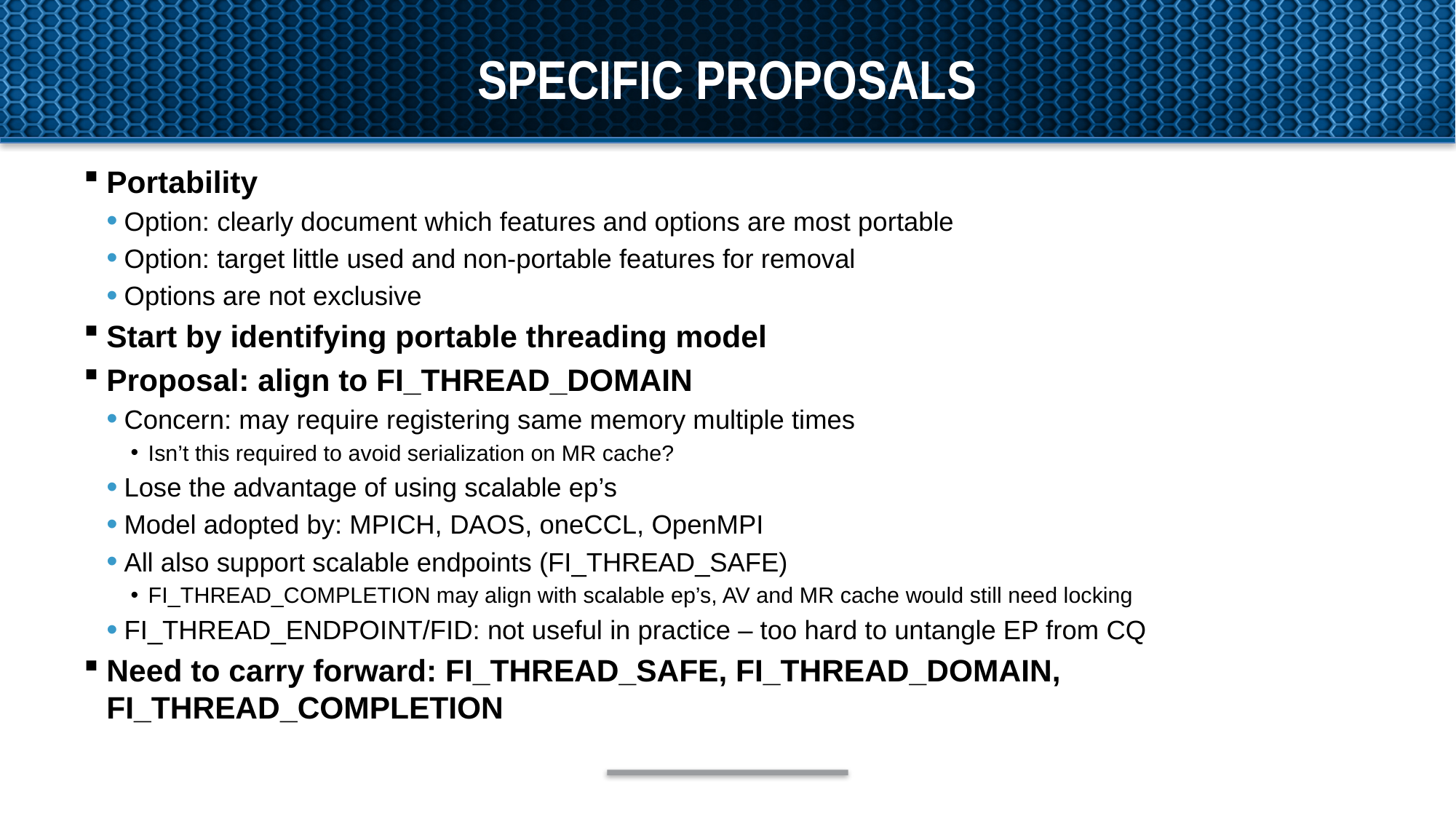

# Specific proposals
Portability
Option: clearly document which features and options are most portable
Option: target little used and non-portable features for removal
Options are not exclusive
Start by identifying portable threading model
Proposal: align to FI_THREAD_DOMAIN
Concern: may require registering same memory multiple times
Isn’t this required to avoid serialization on MR cache?
Lose the advantage of using scalable ep’s
Model adopted by: MPICH, DAOS, oneCCL, OpenMPI
All also support scalable endpoints (FI_THREAD_SAFE)
FI_THREAD_COMPLETION may align with scalable ep’s, AV and MR cache would still need locking
FI_THREAD_ENDPOINT/FID: not useful in practice – too hard to untangle EP from CQ
Need to carry forward: FI_THREAD_SAFE, FI_THREAD_DOMAIN, FI_THREAD_COMPLETION